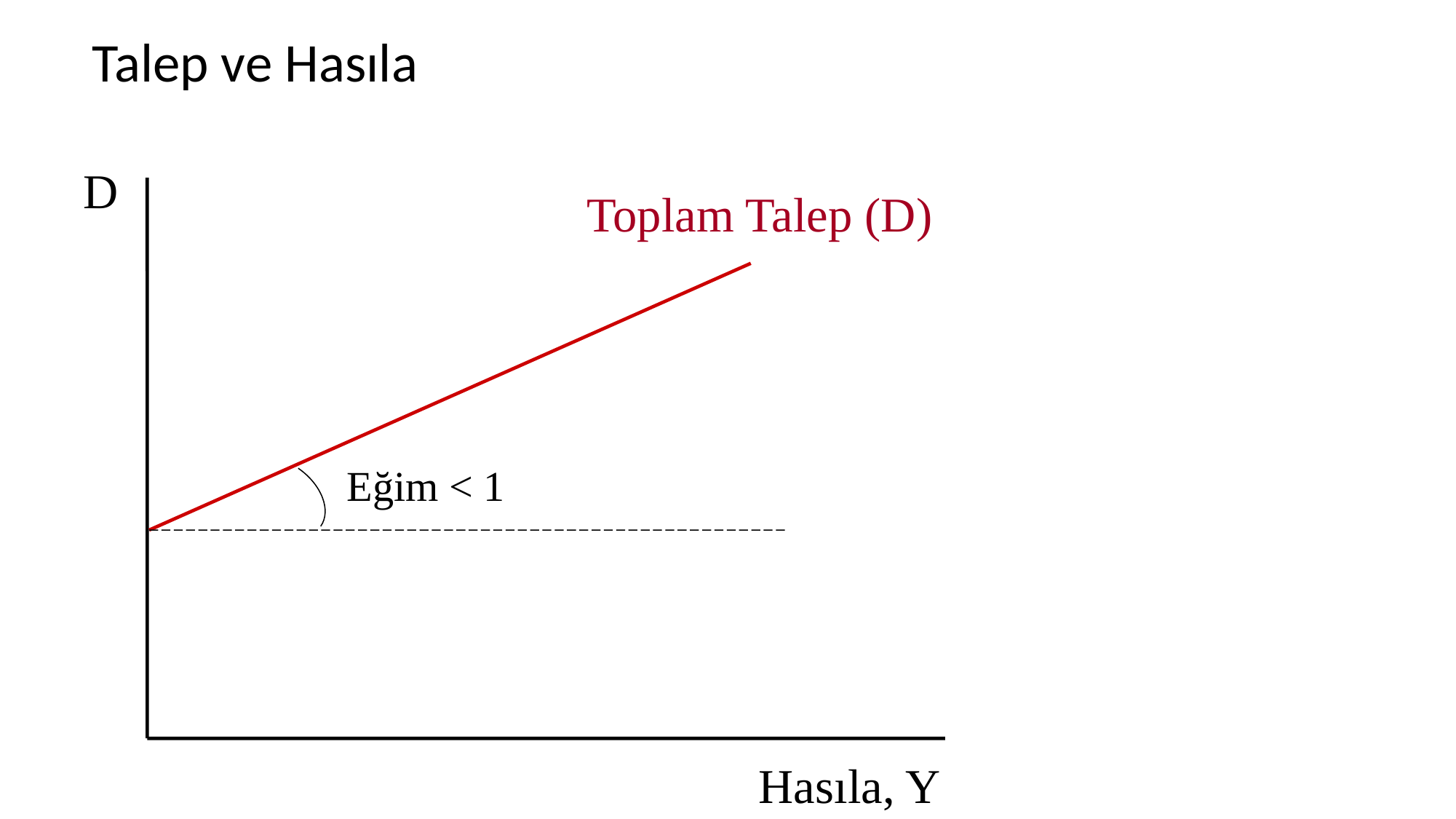

# Talep ve Hasıla
D

Hasıla, Y
Toplam Talep (D)

Eğim < 1